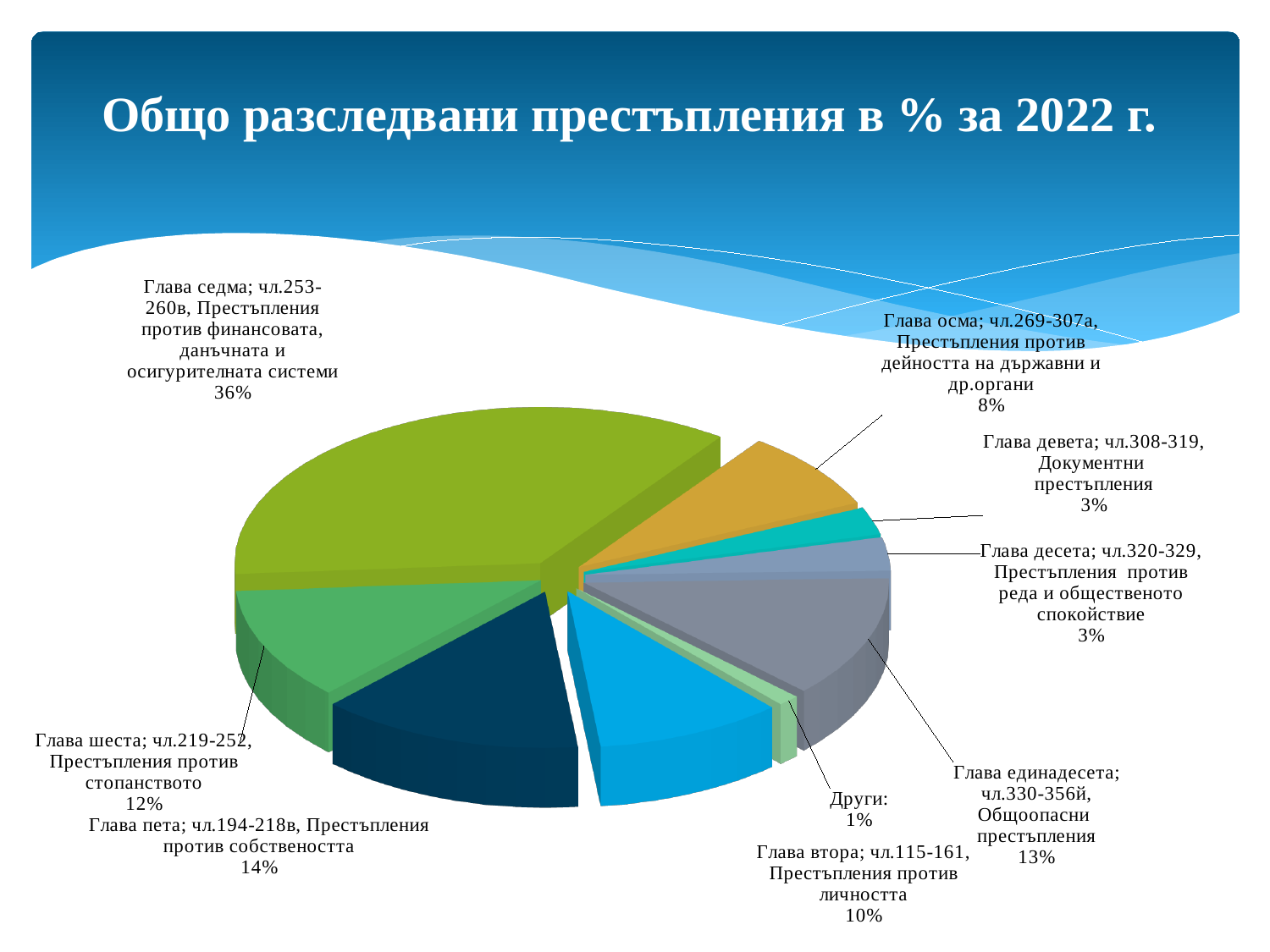

Общо разследвани престъпления в % за 2022 г.

[unsupported chart]